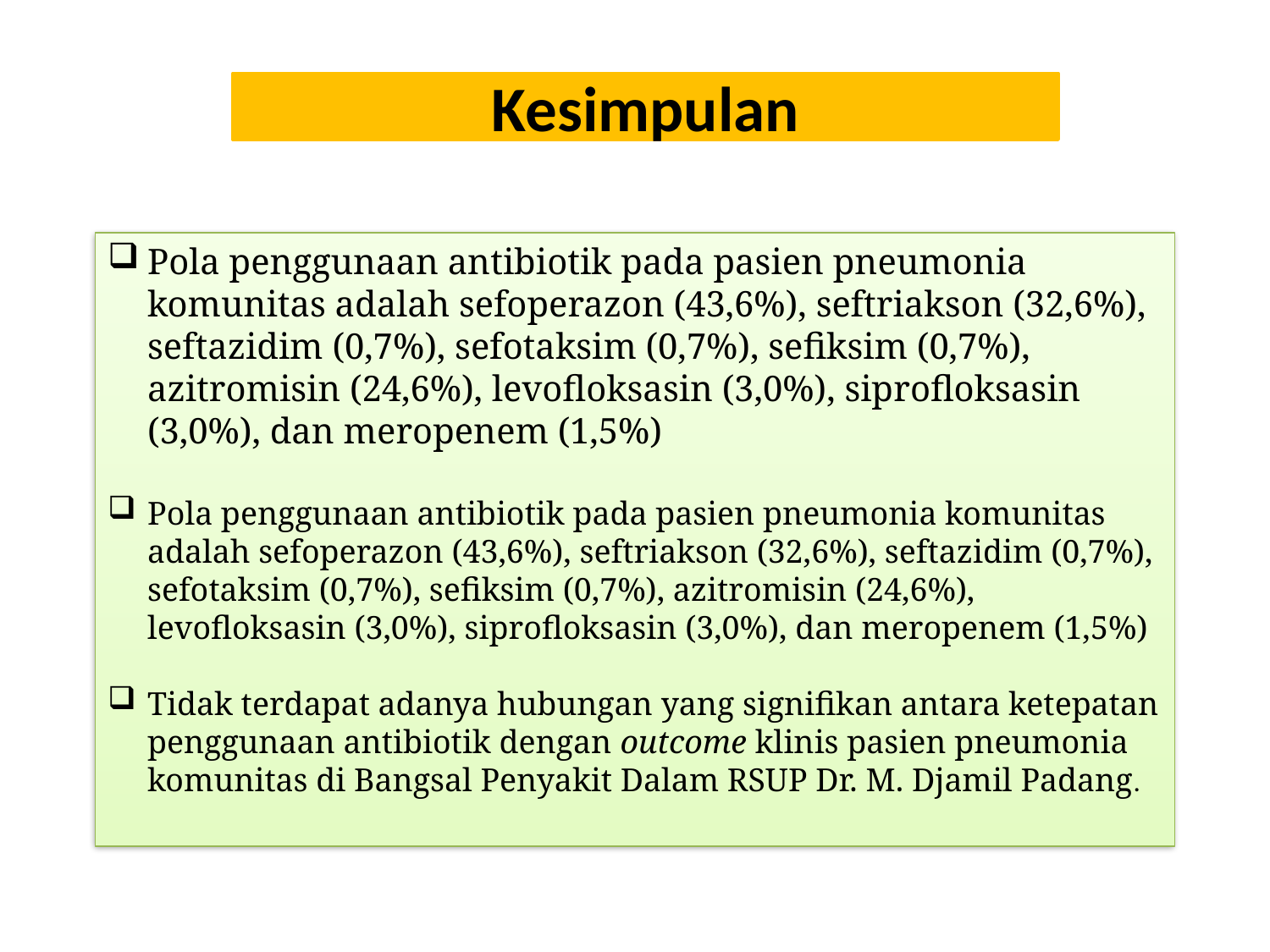

#
Kesimpulan

Pola penggunaan antibiotik pada pasien pneumonia komunitas adalah sefoperazon (43,6%), seftriakson (32,6%), seftazidim (0,7%), sefotaksim (0,7%), sefiksim (0,7%), azitromisin (24,6%), levofloksasin (3,0%), siprofloksasin (3,0%), dan meropenem (1,5%)

Pola penggunaan antibiotik pada pasien pneumonia komunitas adalah sefoperazon (43,6%), seftriakson (32,6%), seftazidim (0,7%), sefotaksim (0,7%), sefiksim (0,7%), azitromisin (24,6%), levofloksasin (3,0%), siprofloksasin (3,0%), dan meropenem (1,5%)

Tidak terdapat adanya hubungan yang signifikan antara ketepatan penggunaan antibiotik dengan outcome klinis pasien pneumonia komunitas di Bangsal Penyakit Dalam RSUP Dr. M. Djamil Padang.